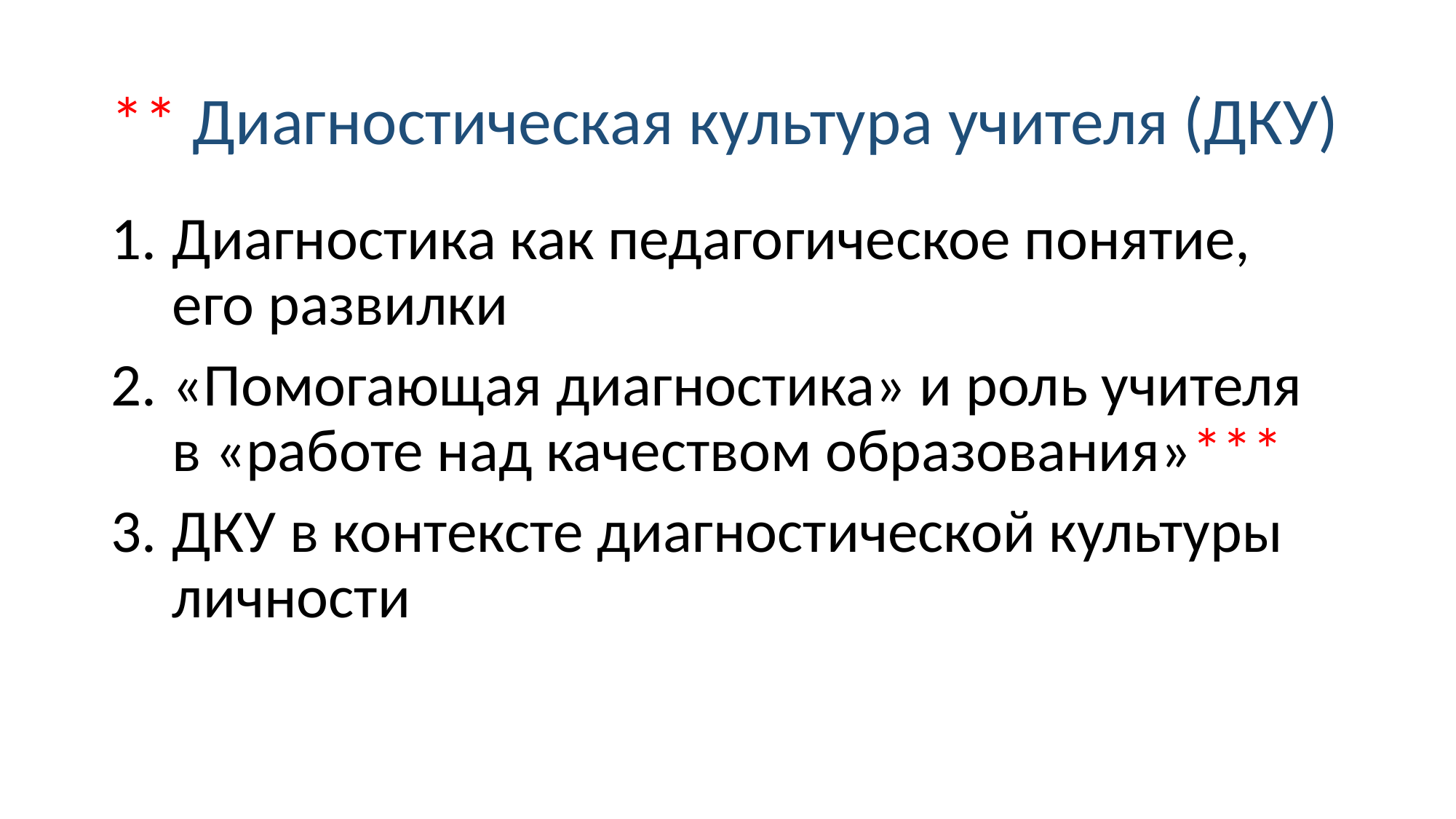

# ** Диагностическая культура учителя (ДКУ)
Диагностика как педагогическое понятие, его развилки
«Помогающая диагностика» и роль учителя в «работе над качеством образования»***
ДКУ в контексте диагностической культуры личности